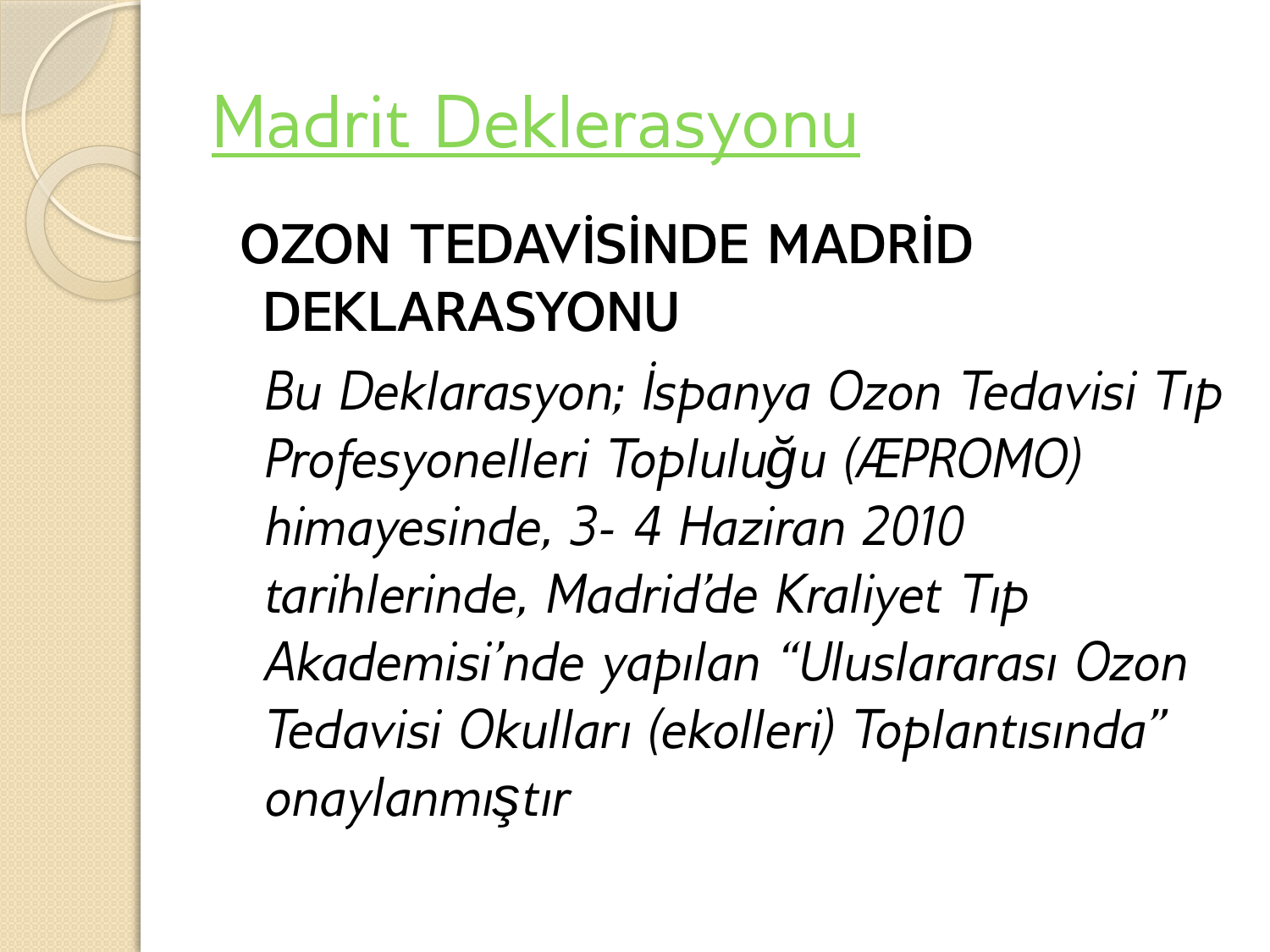

# Madrit Deklerasyonu
 OZON TEDAVİSİNDE MADRİD DEKLARASYONU
	Bu Deklarasyon; İspanya Ozon Tedavisi Tıp Profesyonelleri Topluluğu (AEPROMO) himayesinde, 3- 4 Haziran 2010 tarihlerinde, Madrid’de Kraliyet Tıp Akademisi’nde yapılan “Uluslararası Ozon Tedavisi Okulları (ekolleri) Toplantısında” onaylanmıştır